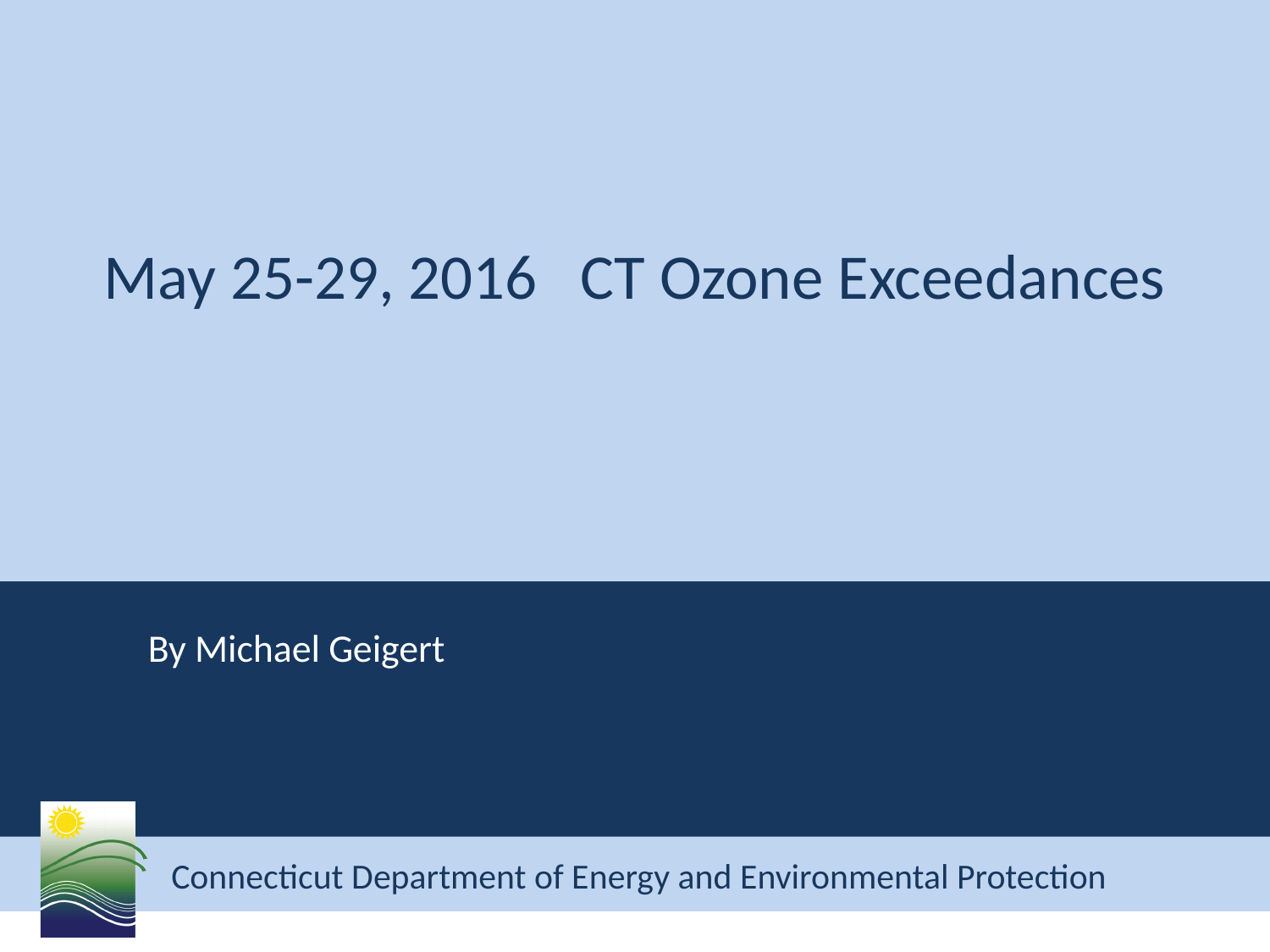

# May 25-29, 2016   CT Ozone Exceedances
By Michael Geigert